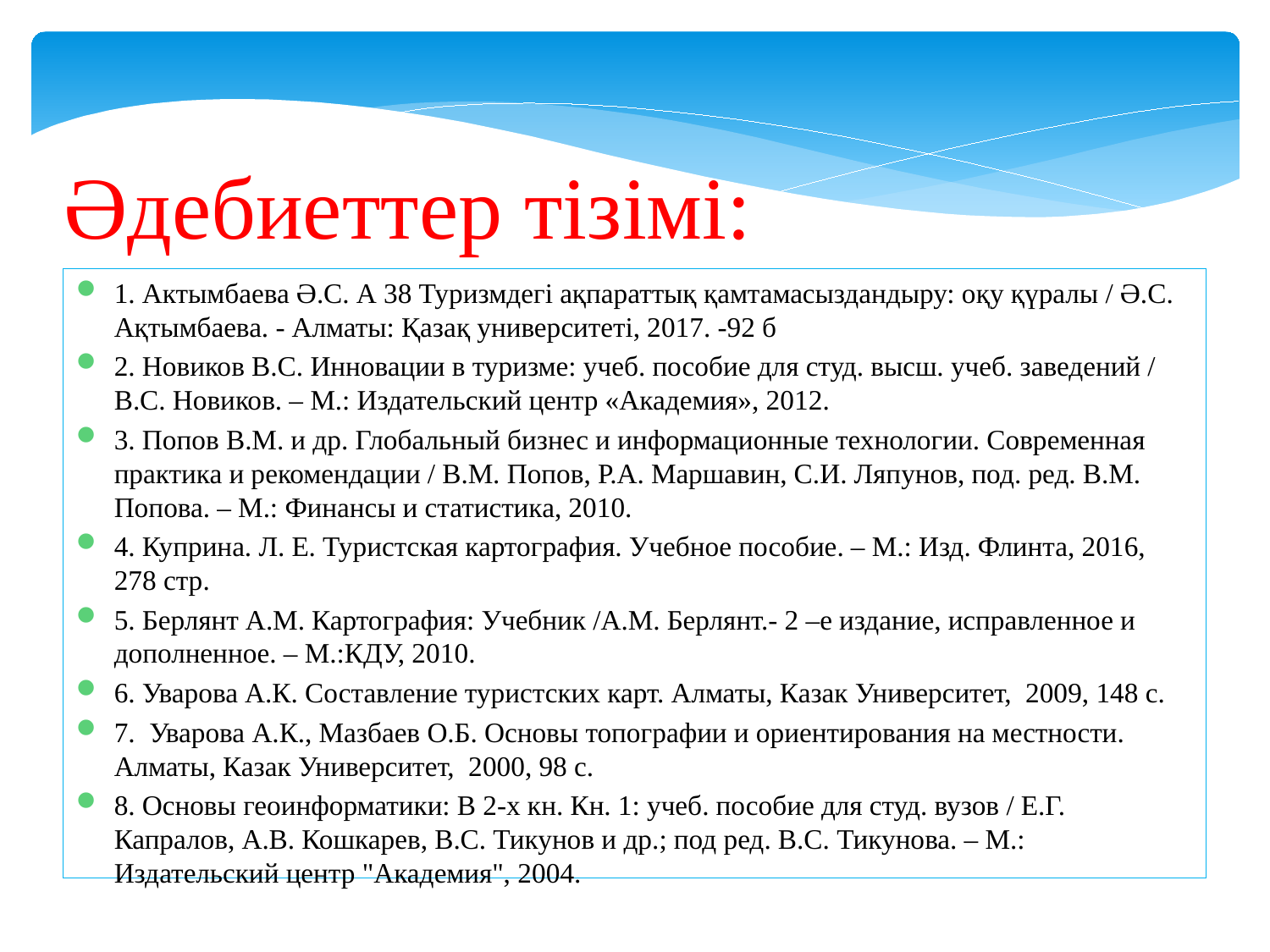

Әдебиеттер тізімі:
1. Актымбаева Ә.С. А 38 Туризмдегі ақпараттық қамтамасыздандыру: оқу қүралы / Ә.С. Ақтымбаева. - Алматы: Қазақ университеті, 2017. -92 б
2. Новиков В.С. Инновации в туризме: учеб. пособие для студ. высш. учеб. заведений / В.С. Новиков. – М.: Издательский центр «Академия», 2012.
3. Попов В.М. и др. Глобальный бизнес и информационные технологии. Современная практика и рекомендации / В.М. Попов, Р.А. Маршавин, С.И. Ляпунов, под. ред. В.М. Попова. – М.: Финансы и статистика, 2010.
4. Куприна. Л. Е. Туристская картография. Учебное пособие. – М.: Изд. Флинта, 2016, 278 стр.
5. Берлянт А.М. Картография: Учебник /А.М. Берлянт.- 2 –е издание, исправленное и дополненное. – М.:КДУ, 2010.
6. Уварова А.К. Составление туристских карт. Алматы, Казак Университет,  2009, 148 с.
7.  Уварова А.К., Мазбаев О.Б. Основы топографии и ориентирования на местности. Алматы, Казак Университет,  2000, 98 с.
8. Основы геоинформатики: В 2-х кн. Кн. 1: учеб. пособие для студ. вузов / Е.Г. Капралов, А.В. Кошкарев, В.С. Тикунов и др.; под ред. В.С. Тикунова. – М.: Издательский центр "Академия", 2004.